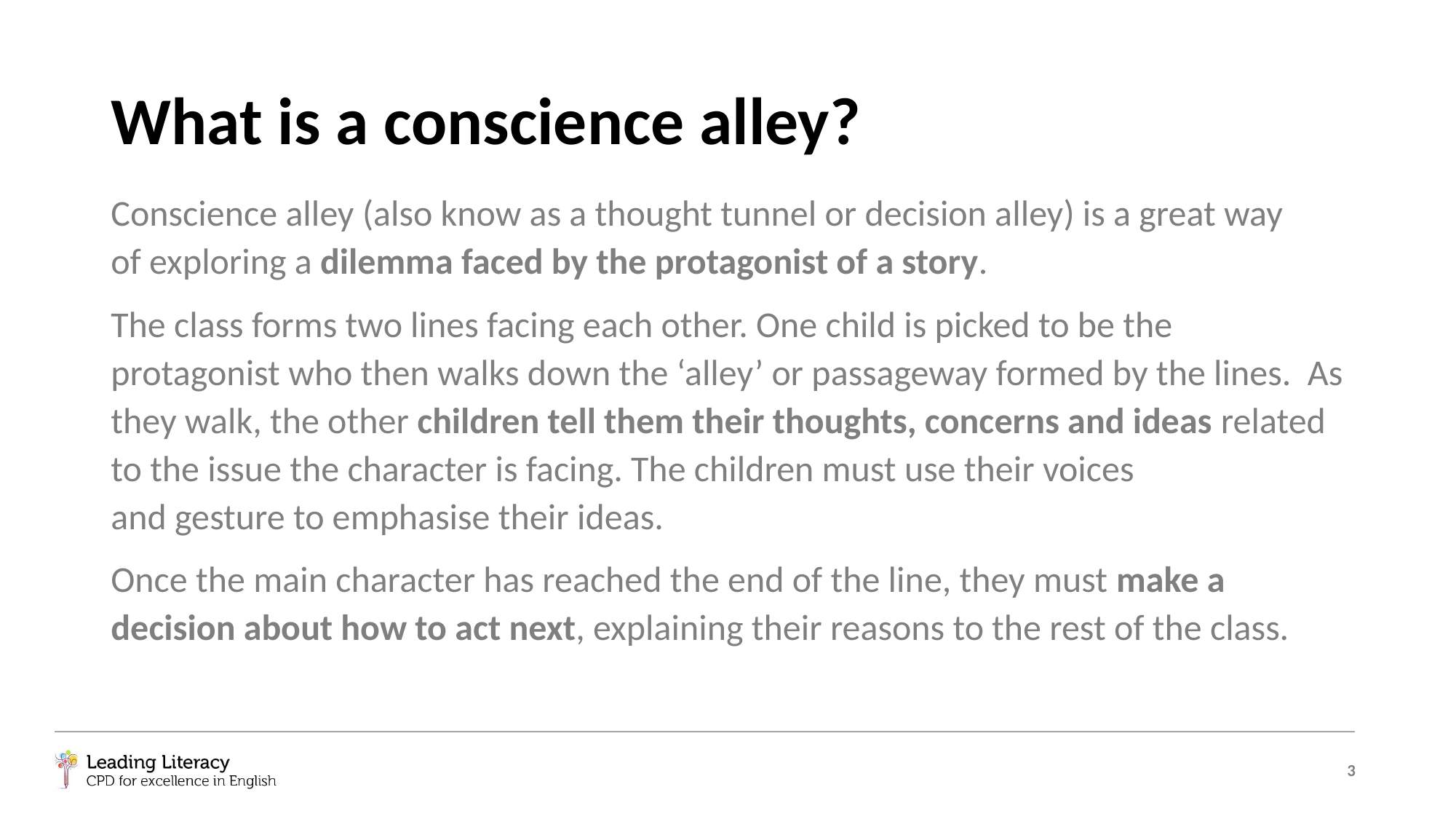

# What is a conscience alley?
Conscience alley (also know as a thought tunnel or decision alley) is a great way
of exploring a dilemma faced by the protagonist of a story.
The class forms two lines facing each other. One child is picked to be the protagonist who then walks down the ‘alley’ or passageway formed by the lines.  As they walk, the other children tell them their thoughts, concerns and ideas related to the issue the character is facing. The children must use their voices
and gesture to emphasise their ideas.
Once the main character has reached the end of the line, they must make a decision about how to act next, explaining their reasons to the rest of the class.